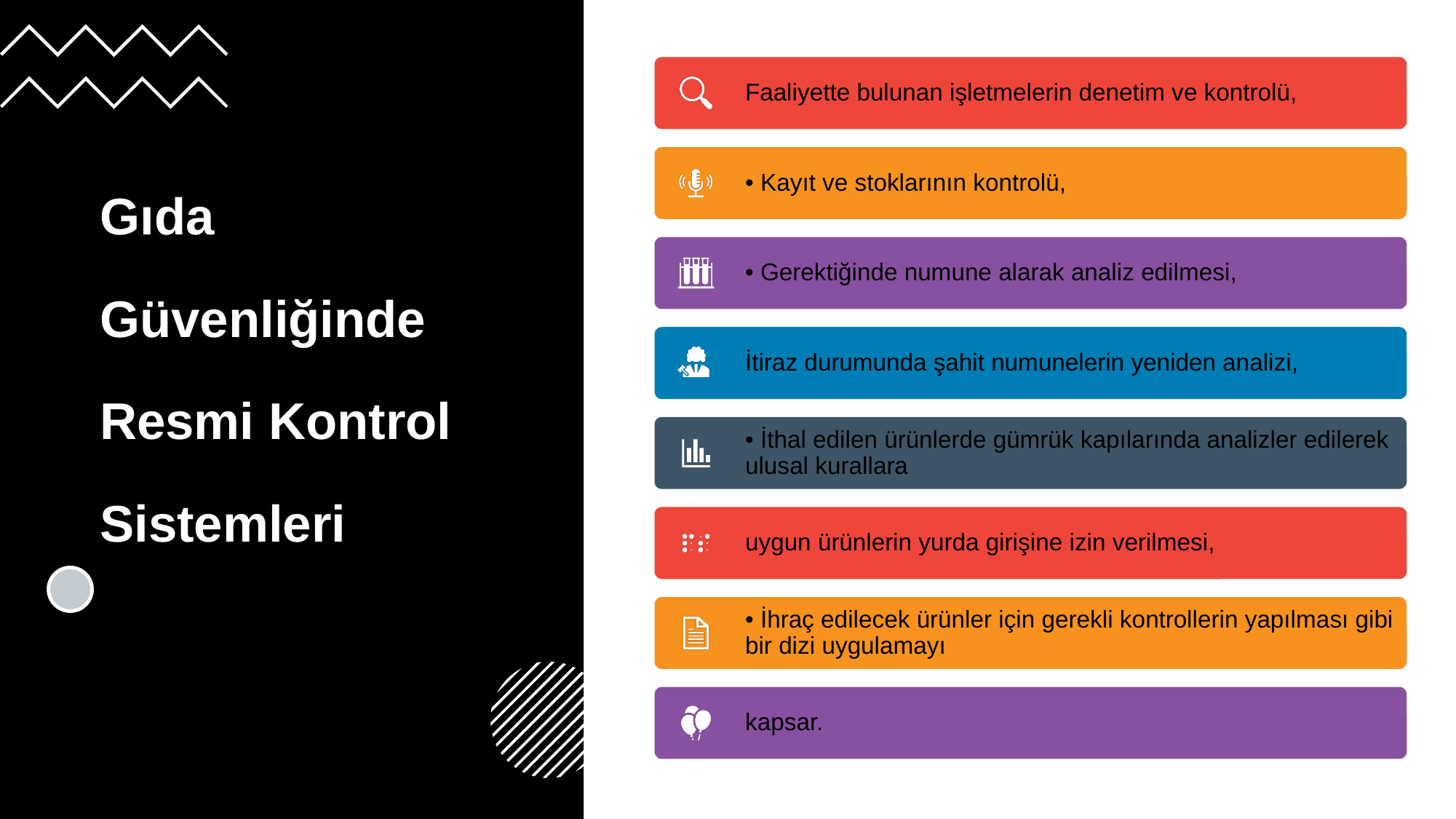

Faaliyette bulunan işletmelerin denetim ve kontrolü,
• Kayıt ve stoklarının kontrolü,
• Gerektiğinde numune alarak analiz edilmesi,
İtiraz durumunda şahit numunelerin yeniden analizi,
• İthal edilen ürünlerde gümrük kapılarında analizler edilerek ulusal kurallara
uygun ürünlerin yurda girişine izin verilmesi,
• İhraç edilecek ürünler için gerekli kontrollerin yapılması gibi bir dizi uygulamayı
kapsar.
# Gıda Güvenliğinde Resmi Kontrol Sistemleri